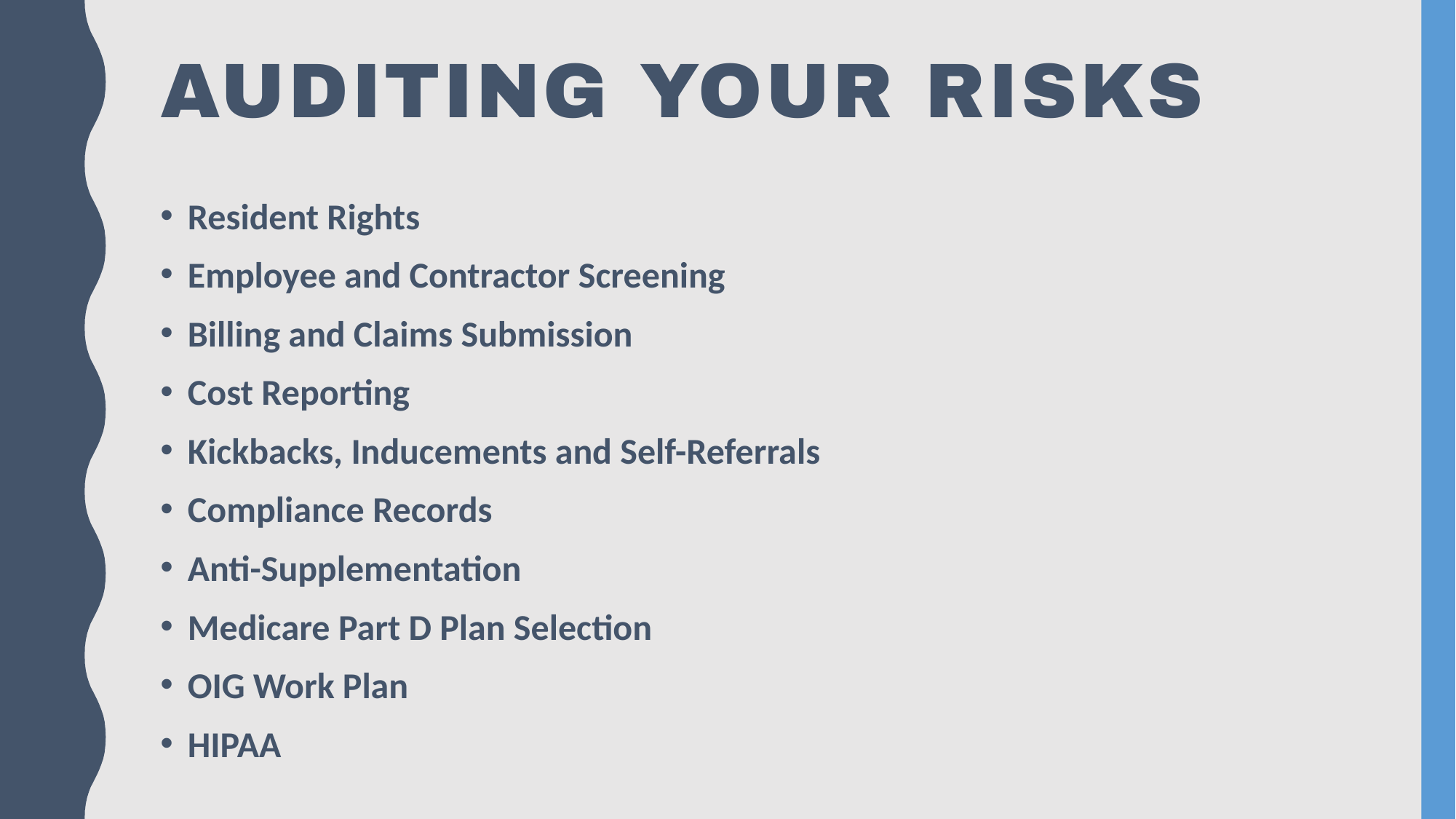

# Auditing your risks
Resident Rights
Employee and Contractor Screening
Billing and Claims Submission
Cost Reporting
Kickbacks, Inducements and Self-Referrals
Compliance Records
Anti-Supplementation
Medicare Part D Plan Selection
OIG Work Plan
HIPAA